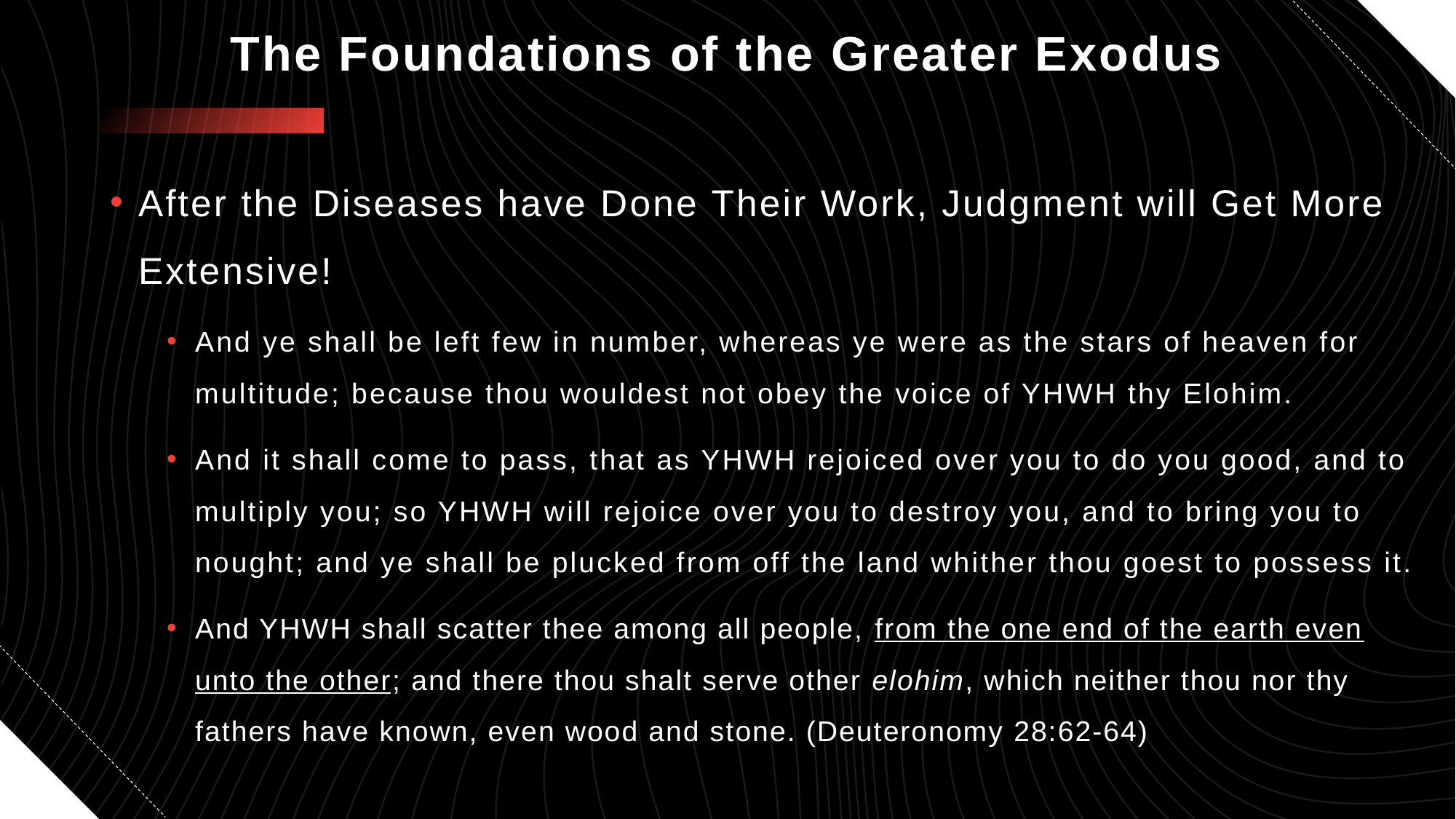

# The Foundations of the Greater Exodus
After the Diseases have Done Their Work, Judgment will Get More Extensive!
And ye shall be left few in number, whereas ye were as the stars of heaven for multitude; because thou wouldest not obey the voice of YHWH thy Elohim.
And it shall come to pass, that as YHWH rejoiced over you to do you good, and to multiply you; so YHWH will rejoice over you to destroy you, and to bring you to nought; and ye shall be plucked from off the land whither thou goest to possess it.
And YHWH shall scatter thee among all people, from the one end of the earth even unto the other; and there thou shalt serve other elohim, which neither thou nor thy fathers have known, even wood and stone. (Deuteronomy 28:62-64)